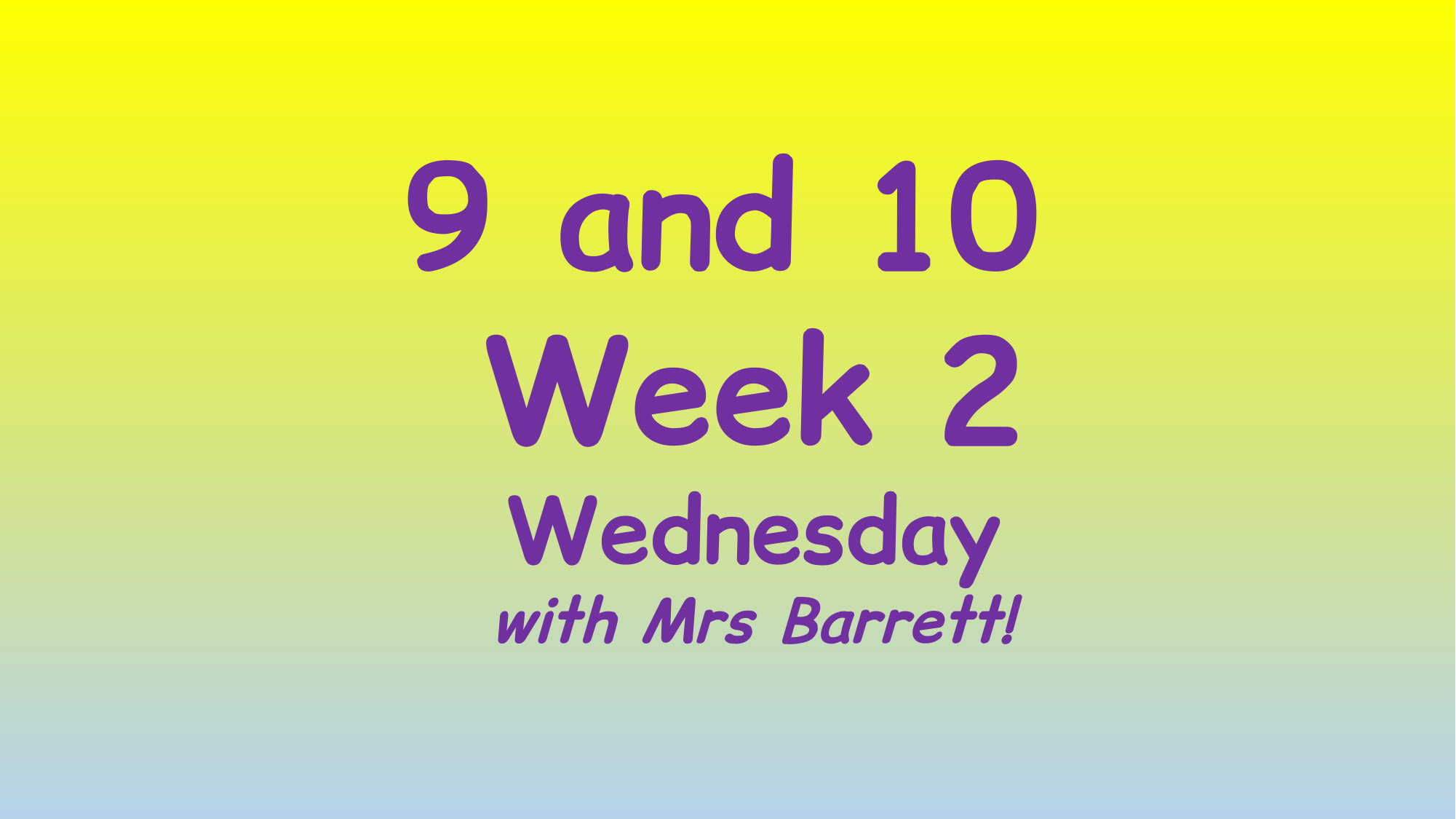

9 and 10
Week 2
Wednesday
with Mrs Barrett!